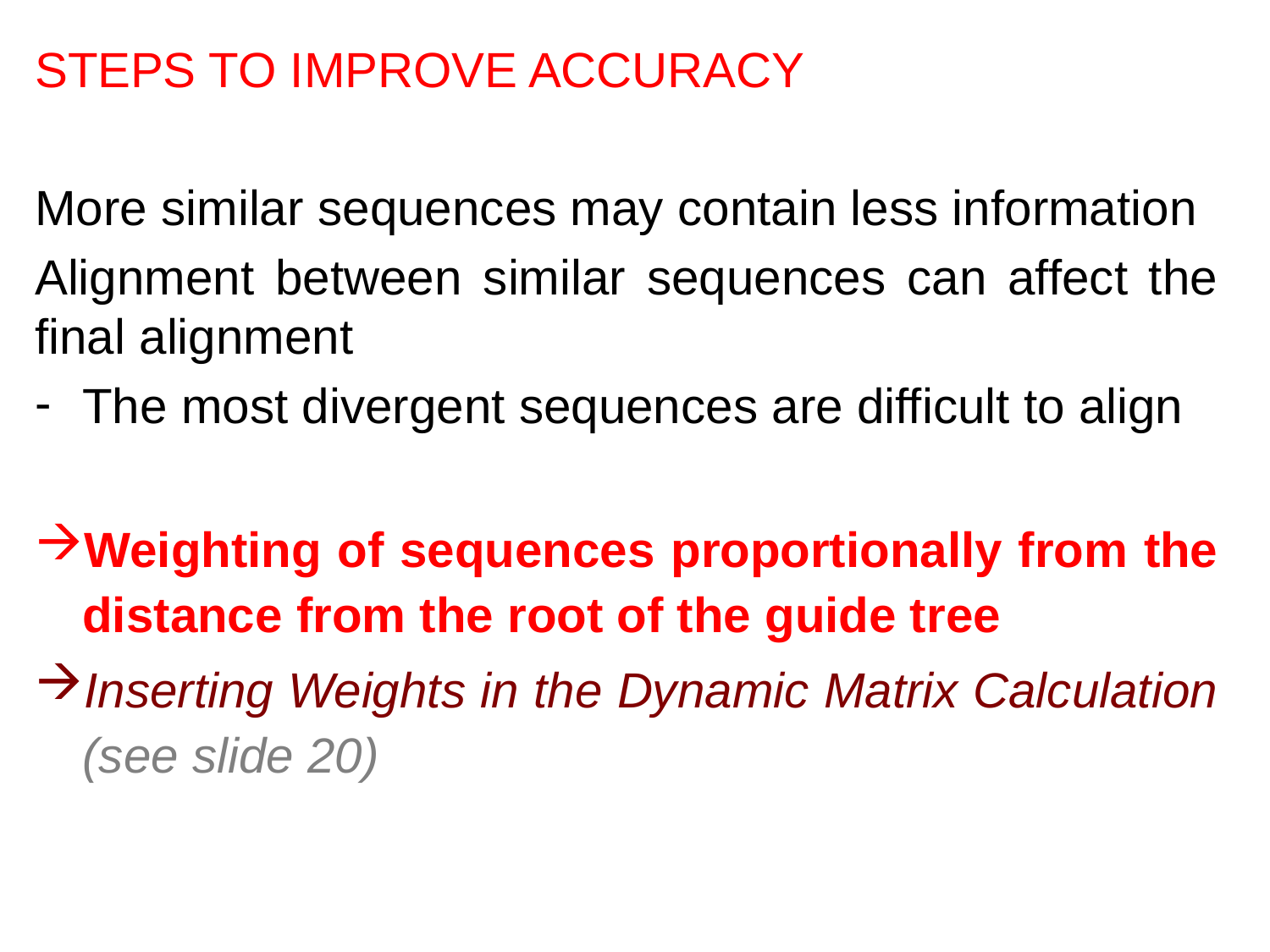

STEPS TO IMPROVE ACCURACY

More similar sequences may contain less information
Alignment between similar sequences can affect the final alignment
The most divergent sequences are difficult to align

Weighting of sequences proportionally from the distance from the root of the guide tree
Inserting Weights in the Dynamic Matrix Calculation (see slide 20)